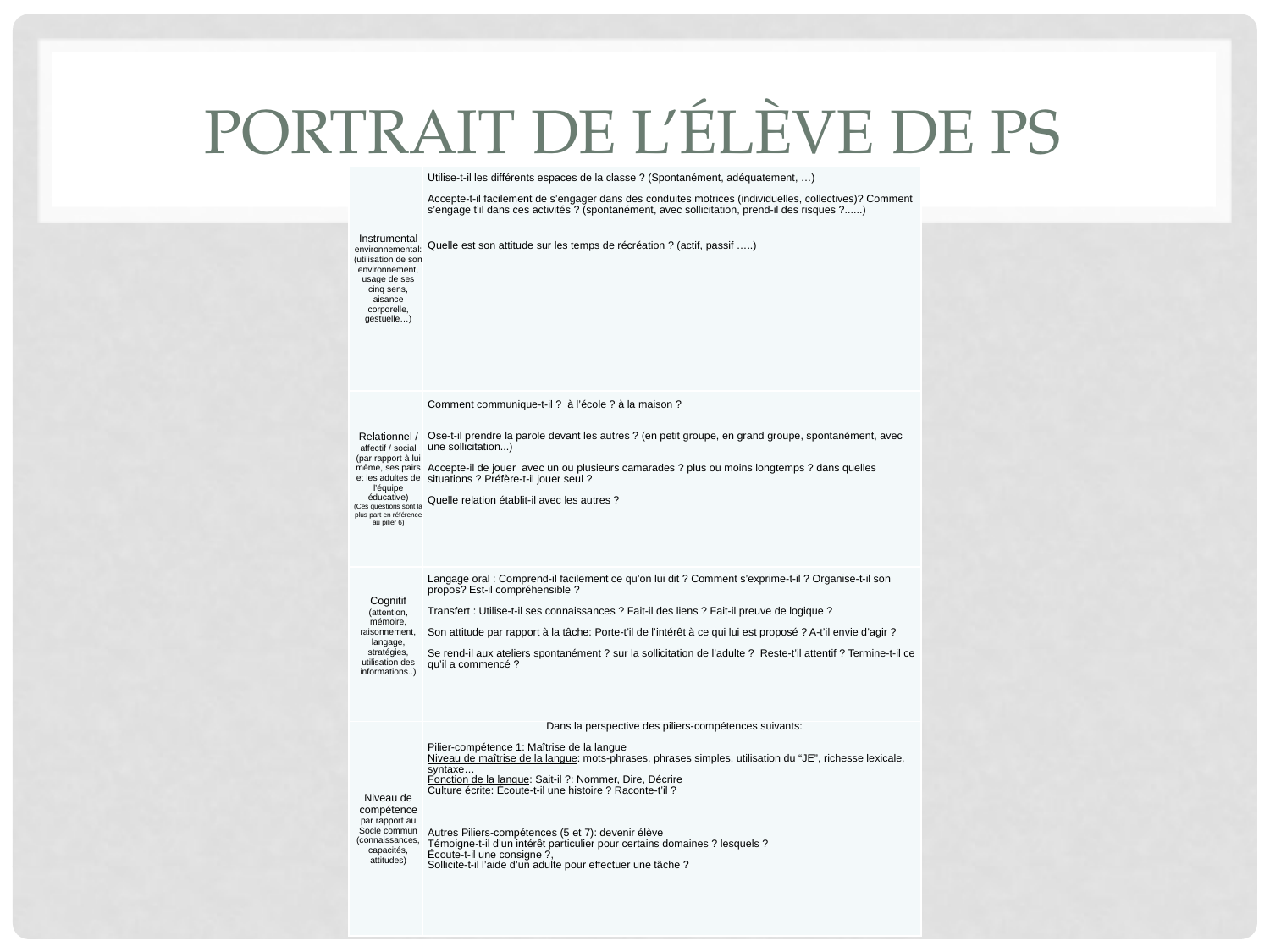

# Portrait de l’élève de PS
| Instrumental environnemental: (utilisation de son environnement, usage de ses cinq sens, aisance corporelle, gestuelle…) | Utilise-t-il les différents espaces de la classe ? (Spontanément, adéquatement, …)   Accepte-t-il facilement de s’engager dans des conduites motrices (individuelles, collectives)? Comment s’engage t’il dans ces activités ? (spontanément, avec sollicitation, prend-il des risques ?......)     Quelle est son attitude sur les temps de récréation ? (actif, passif …..) |
| --- | --- |
| Relationnel / affectif / social (par rapport à lui même, ses pairs et les adultes de l’équipe éducative) (Ces questions sont la plus part en référence au pilier 6) | Comment communique-t-il ? à l’école ? à la maison ?   Ose-t-il prendre la parole devant les autres ? (en petit groupe, en grand groupe, spontanément, avec une sollicitation...)   Accepte-il de jouer avec un ou plusieurs camarades ? plus ou moins longtemps ? dans quelles situations ? Préfère-t-il jouer seul ?   Quelle relation établit-il avec les autres ? |
| Cognitif (attention, mémoire, raisonnement, langage, stratégies, utilisation des informations..) | Langage oral : Comprend-il facilement ce qu’on lui dit ? Comment s’exprime-t-il ? Organise-t-il son propos? Est-il compréhensible ? Transfert : Utilise-t-il ses connaissances ? Fait-il des liens ? Fait-il preuve de logique ? Son attitude par rapport à la tâche: Porte-t’il de l’intérêt à ce qui lui est proposé ? A-t’il envie d’agir ?   Se rend-il aux ateliers spontanément ? sur la sollicitation de l’adulte ? Reste-t’il attentif ? Termine-t-il ce qu’il a commencé ? |
| Niveau de compétence par rapport au Socle commun (connaissances, capacités, attitudes) | Dans la perspective des piliers-compétences suivants:   Pilier-compétence 1: Maîtrise de la langue Niveau de maîtrise de la langue: mots-phrases, phrases simples, utilisation du “JE”, richesse lexicale, syntaxe… Fonction de la langue: Sait-il ?: Nommer, Dire, Décrire Culture écrite: Écoute-t-il une histoire ? Raconte-t’il ?   Autres Piliers-compétences (5 et 7): devenir élève Témoigne-t-il d’un intérêt particulier pour certains domaines ? lesquels ? Écoute-t-il une consigne ?, Sollicite-t-il l’aide d’un adulte pour effectuer une tâche ? |